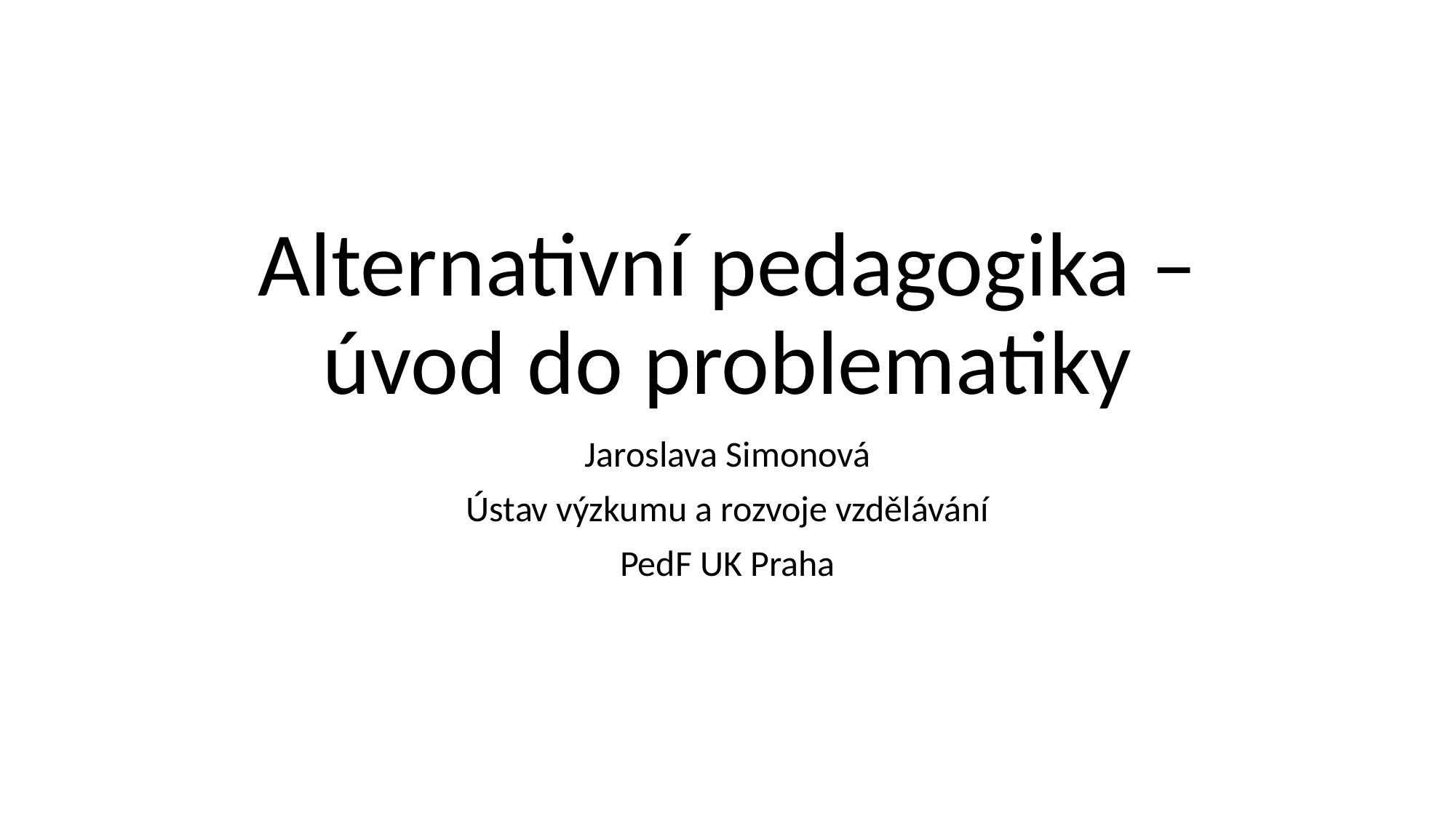

# Alternativní pedagogika – úvod do problematiky
Jaroslava Simonová
Ústav výzkumu a rozvoje vzdělávání
PedF UK Praha